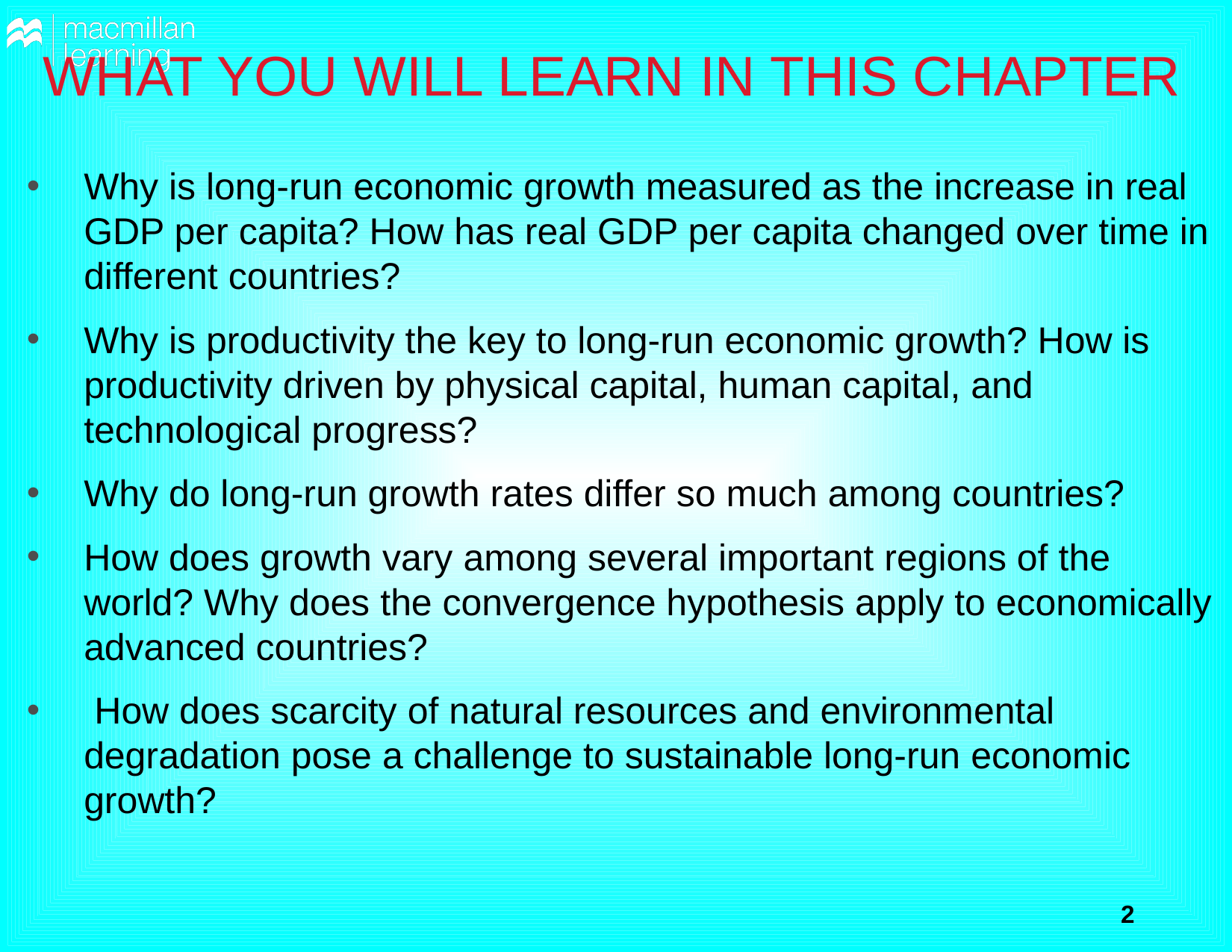

# WHAT YOU WILL LEARN IN THIS CHAPTER
Why is long-run economic growth measured as the increase in real GDP per capita? How has real GDP per capita changed over time in different countries?
Why is productivity the key to long-run economic growth? How is productivity driven by physical capital, human capital, and technological progress?
Why do long-run growth rates differ so much among countries?
How does growth vary among several important regions of the world? Why does the convergence hypothesis apply to economically advanced countries?
 How does scarcity of natural resources and environmental degradation pose a challenge to sustainable long-run economic growth?